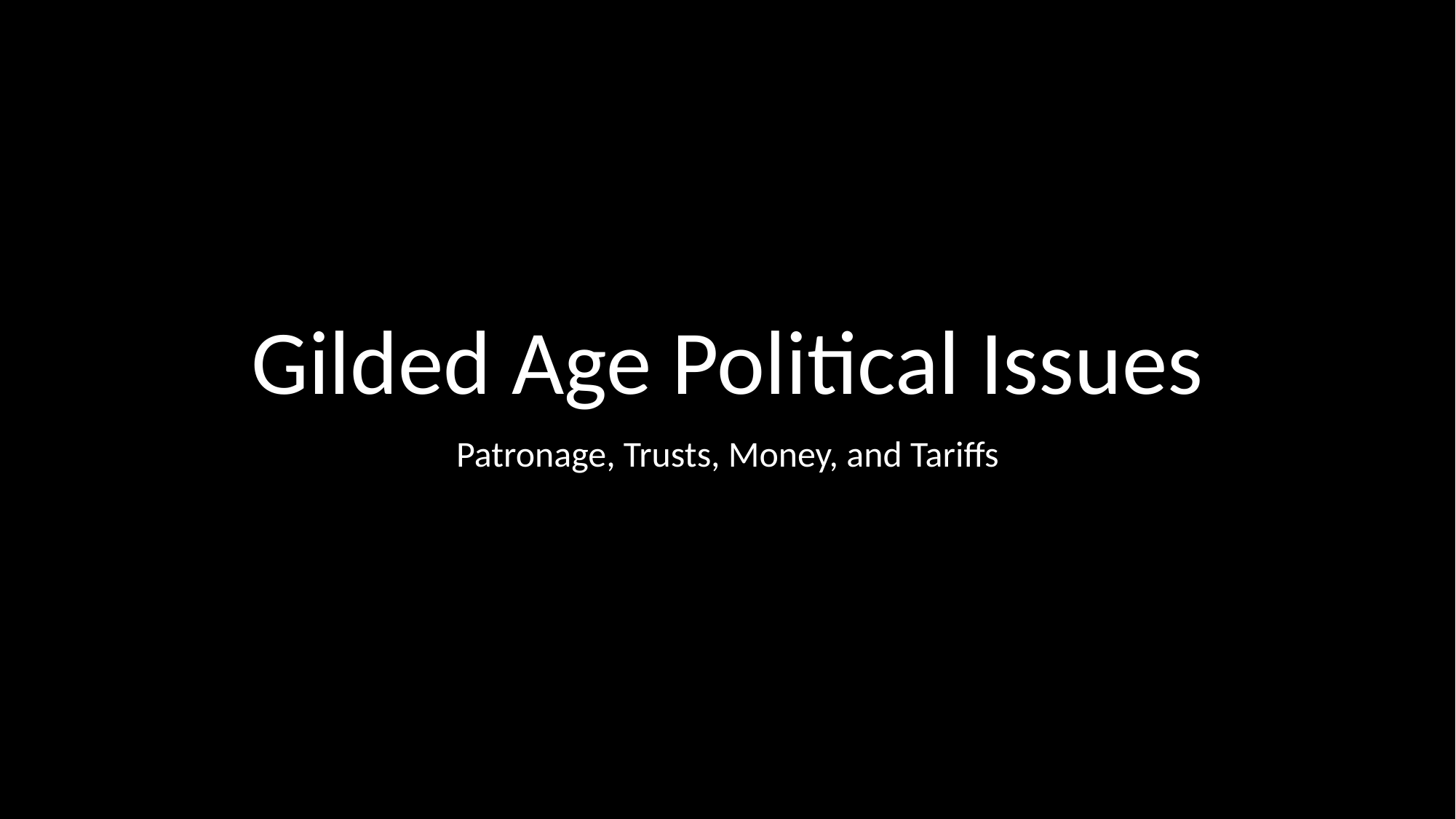

# Gilded Age Political Issues
Patronage, Trusts, Money, and Tariffs